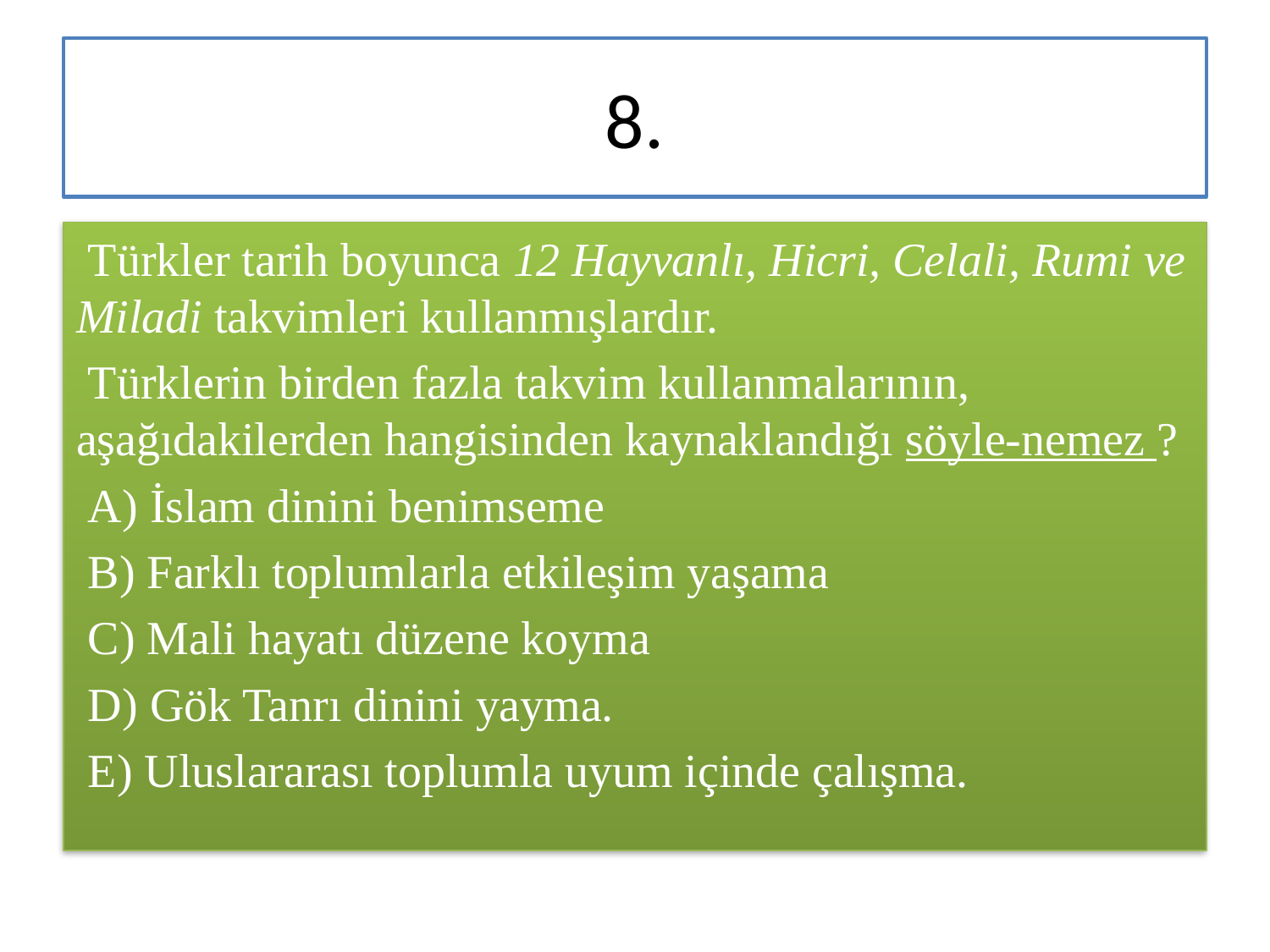

# 8.
 Türkler tarih boyunca 12 Hayvanlı, Hicri, Celali, Rumi ve Miladi takvimleri kullanmışlardır.
 Türklerin birden fazla takvim kullanmalarının, aşağıdakilerden hangisinden kaynaklandığı söyle-nemez ?
 A) İslam dinini benimseme
 B) Farklı toplumlarla etkileşim yaşama
 C) Mali hayatı düzene koyma
 D) Gök Tanrı dinini yayma.
 E) Uluslararası toplumla uyum içinde çalışma.